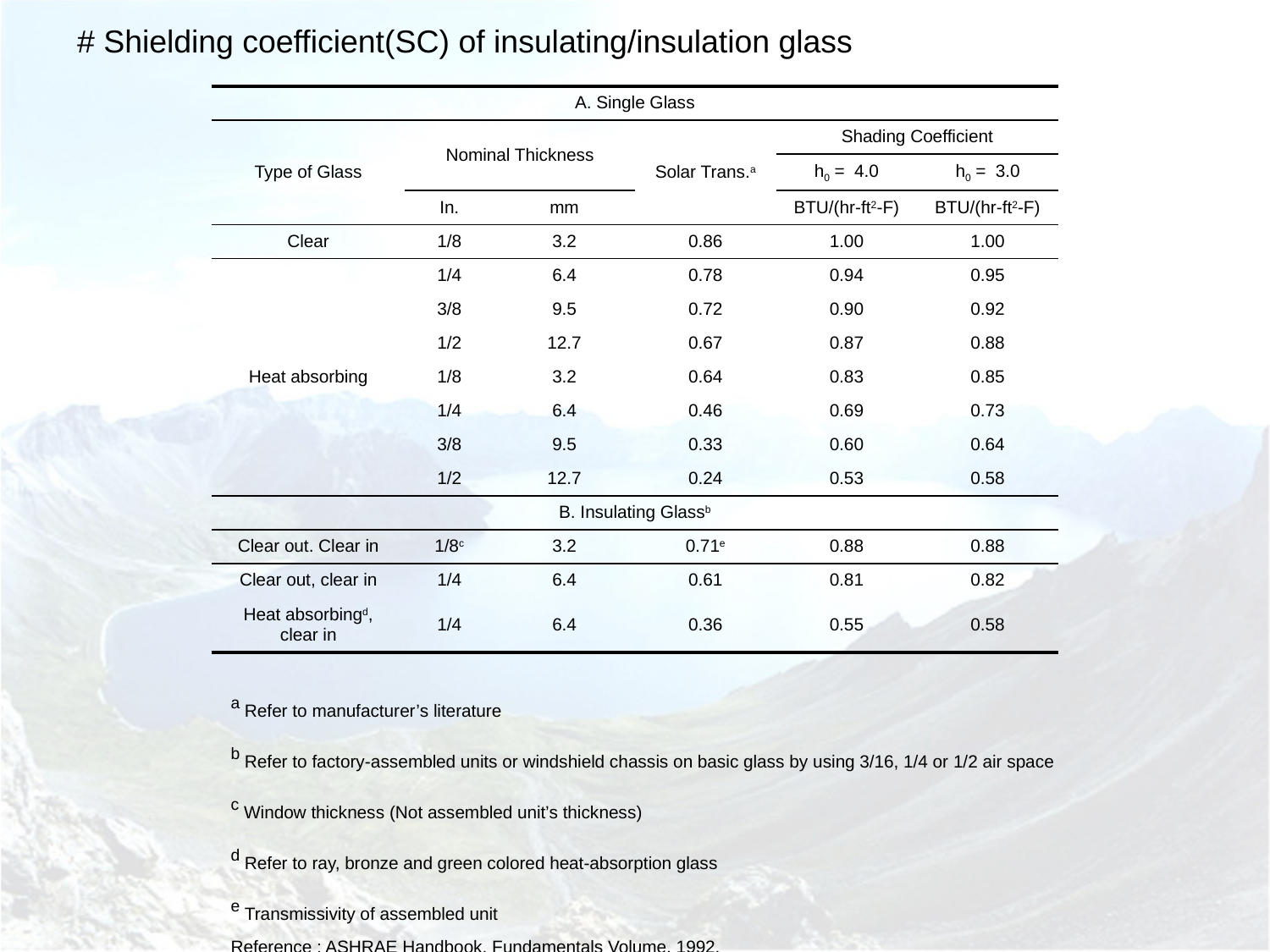

# Shielding coefficient(SC) of insulating/insulation glass
| A. Single Glass |  |  |  |  |  |
| --- | --- | --- | --- | --- | --- |
| Type of Glass | Nominal Thickness |  | Solar Trans.a | Shading Coefficient |  |
|  |  |  |  | h0 = 4.0 | h0 = 3.0 |
|  | In. | mm |  | BTU/(hr-ft2-F) | BTU/(hr-ft2-F) |
| Clear | 1/8 | 3.2 | 0.86 | 1.00 | 1.00 |
|  | 1/4 | 6.4 | 0.78 | 0.94 | 0.95 |
|  | 3/8 | 9.5 | 0.72 | 0.90 | 0.92 |
|  | 1/2 | 12.7 | 0.67 | 0.87 | 0.88 |
| Heat absorbing | 1/8 | 3.2 | 0.64 | 0.83 | 0.85 |
|  | 1/4 | 6.4 | 0.46 | 0.69 | 0.73 |
|  | 3/8 | 9.5 | 0.33 | 0.60 | 0.64 |
|  | 1/2 | 12.7 | 0.24 | 0.53 | 0.58 |
| B. Insulating Glassb |  |  |  |  |  |
| Clear out. Clear in | 1/8c | 3.2 | 0.71e | 0.88 | 0.88 |
| Clear out, clear in | 1/4 | 6.4 | 0.61 | 0.81 | 0.82 |
| Heat absorbingd, clear in | 1/4 | 6.4 | 0.36 | 0.55 | 0.58 |
a Refer to manufacturer’s literature
b Refer to factory-assembled units or windshield chassis on basic glass by using 3/16, 1/4 or 1/2 air space
c Window thickness (Not assembled unit’s thickness)
d Refer to ray, bronze and green colored heat-absorption glass
e Transmissivity of assembled unit
Reference : ASHRAE Handbook, Fundamentals Volume, 1992.